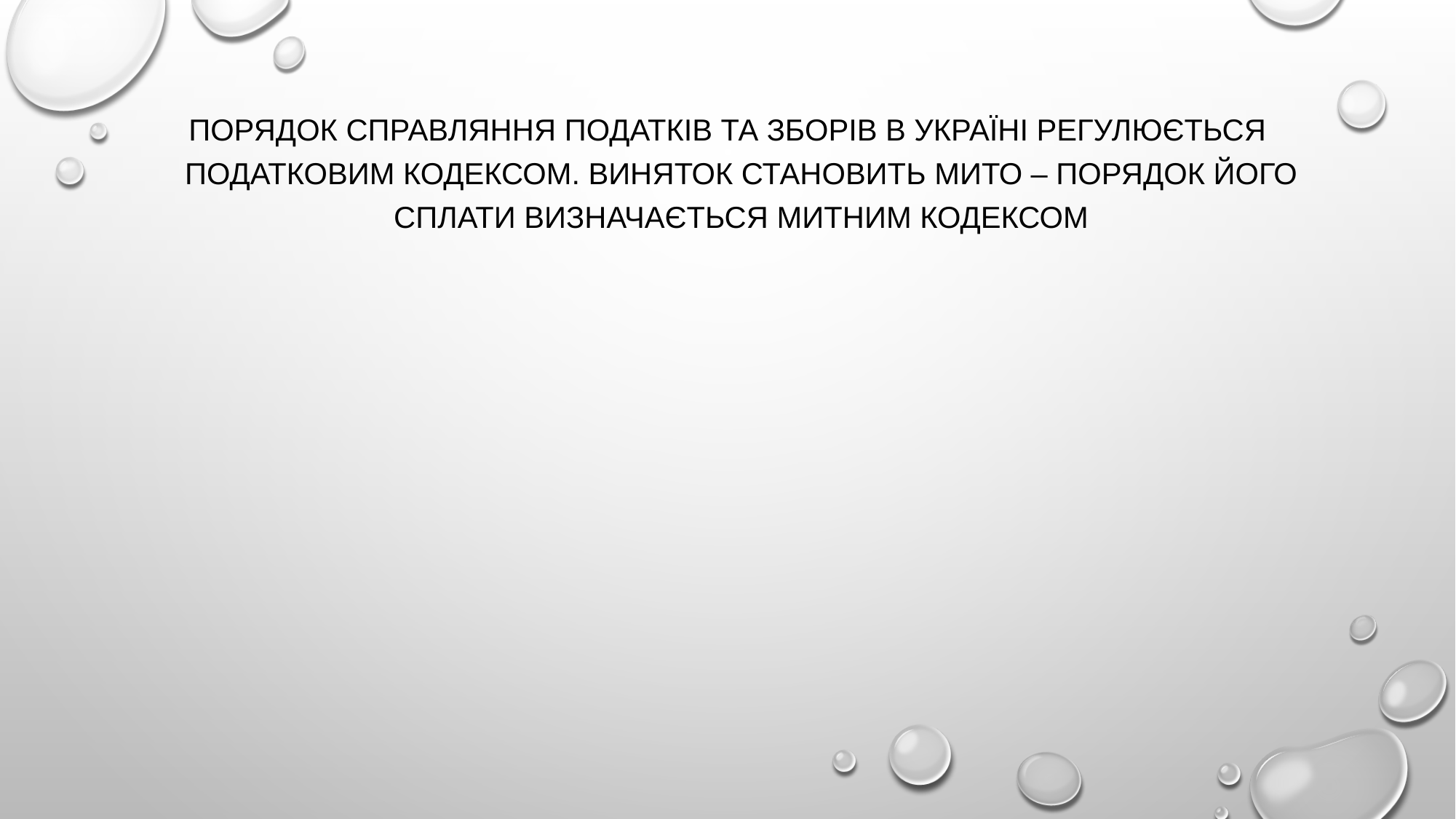

Порядок справляння податків та зборів в Україні регулюється Податковим кодексом. Виняток становить мито – порядок його сплати визначається Митним кодексом